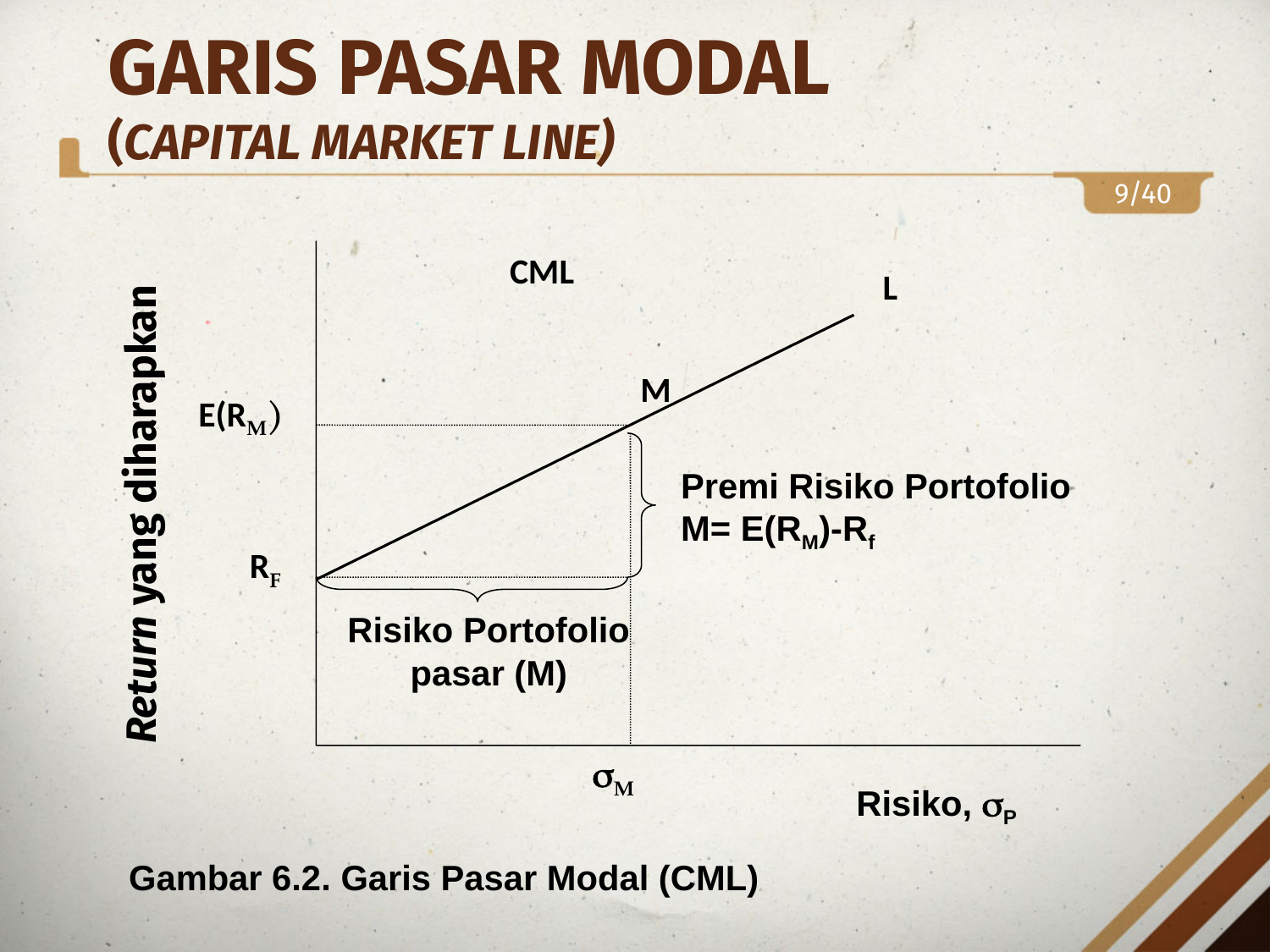

GARIS PASAR MODAL
(CAPITAL MARKET LINE)
9/40
Return yang diharapkan

CML
L

M
E(RM)

Premi Risiko Portofolio M= E(RM)-Rf
RF

Risiko Portofolio pasar (M)

σM
Risiko, σP
Gambar 6.2. Garis Pasar Modal (CML)